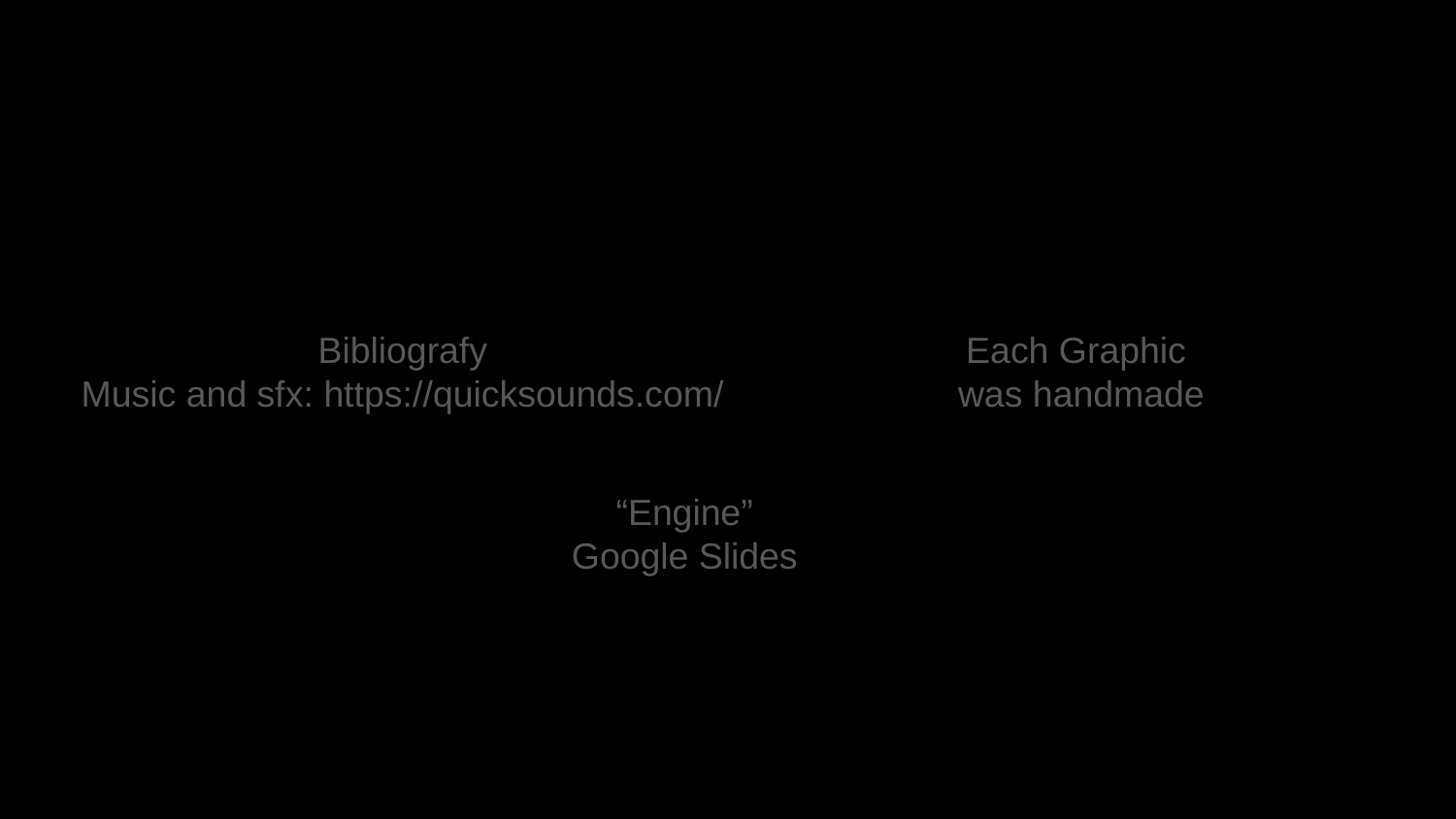

Bibliografy
Music and sfx: https://quicksounds.com/

Each Graphic
was handmade
“Engine”
Google Slides